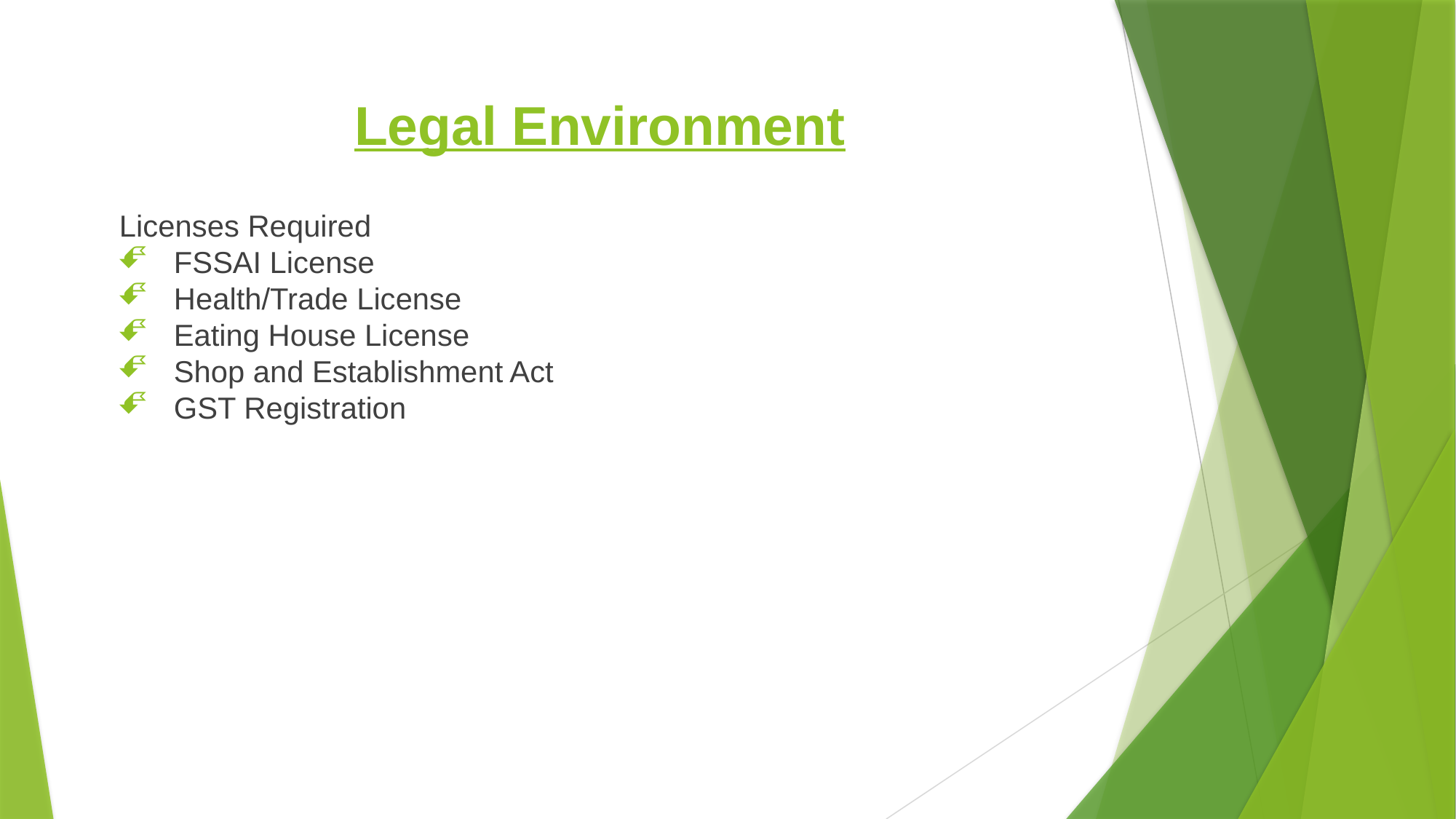

# Legal Environment
Licenses Required
FSSAI License
Health/Trade License
Eating House License
Shop and Establishment Act
GST Registration